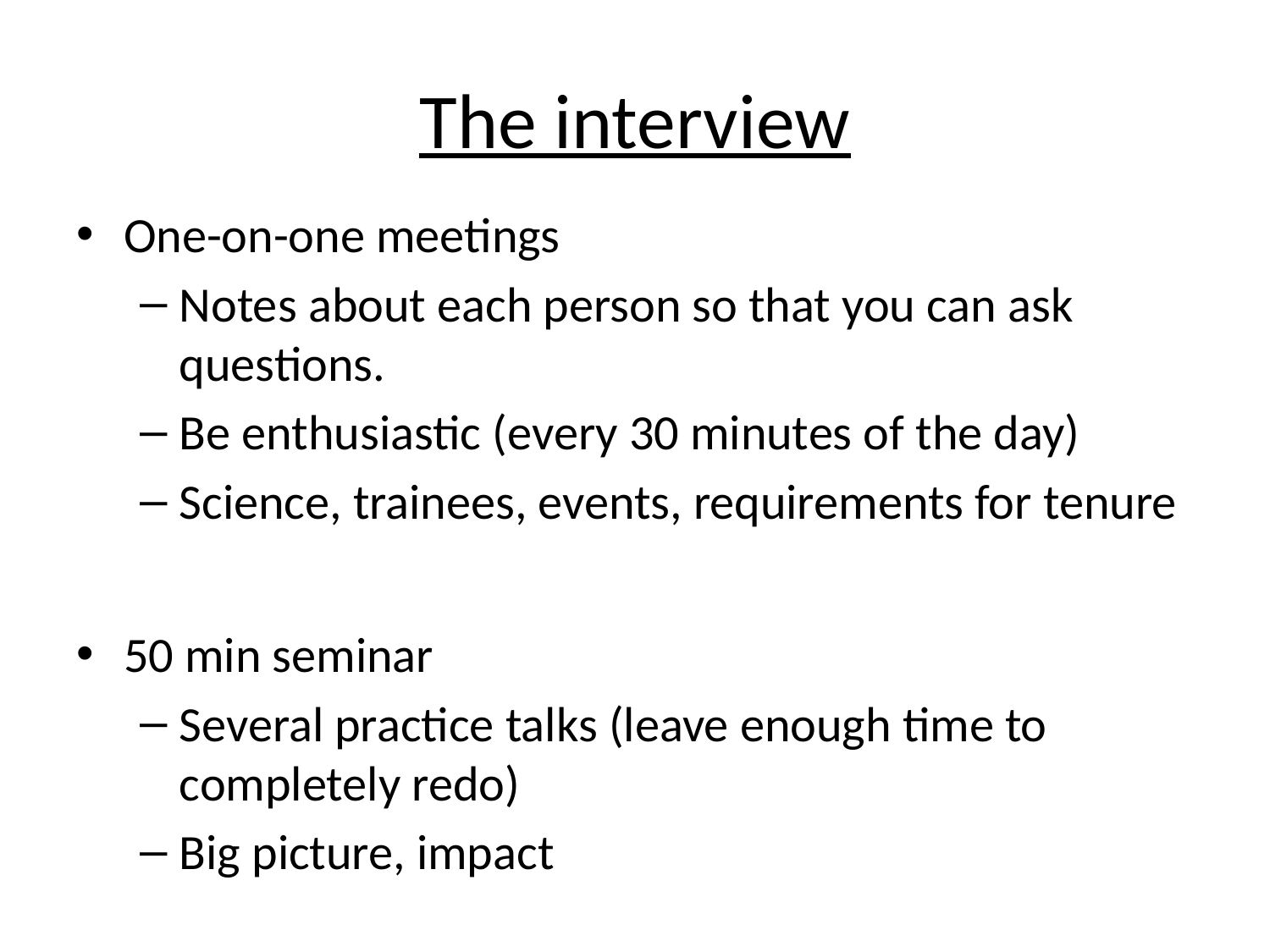

# The interview
One-on-one meetings
Notes about each person so that you can ask questions.
Be enthusiastic (every 30 minutes of the day)
Science, trainees, events, requirements for tenure

50 min seminar
Several practice talks (leave enough time to completely redo)
Big picture, impact